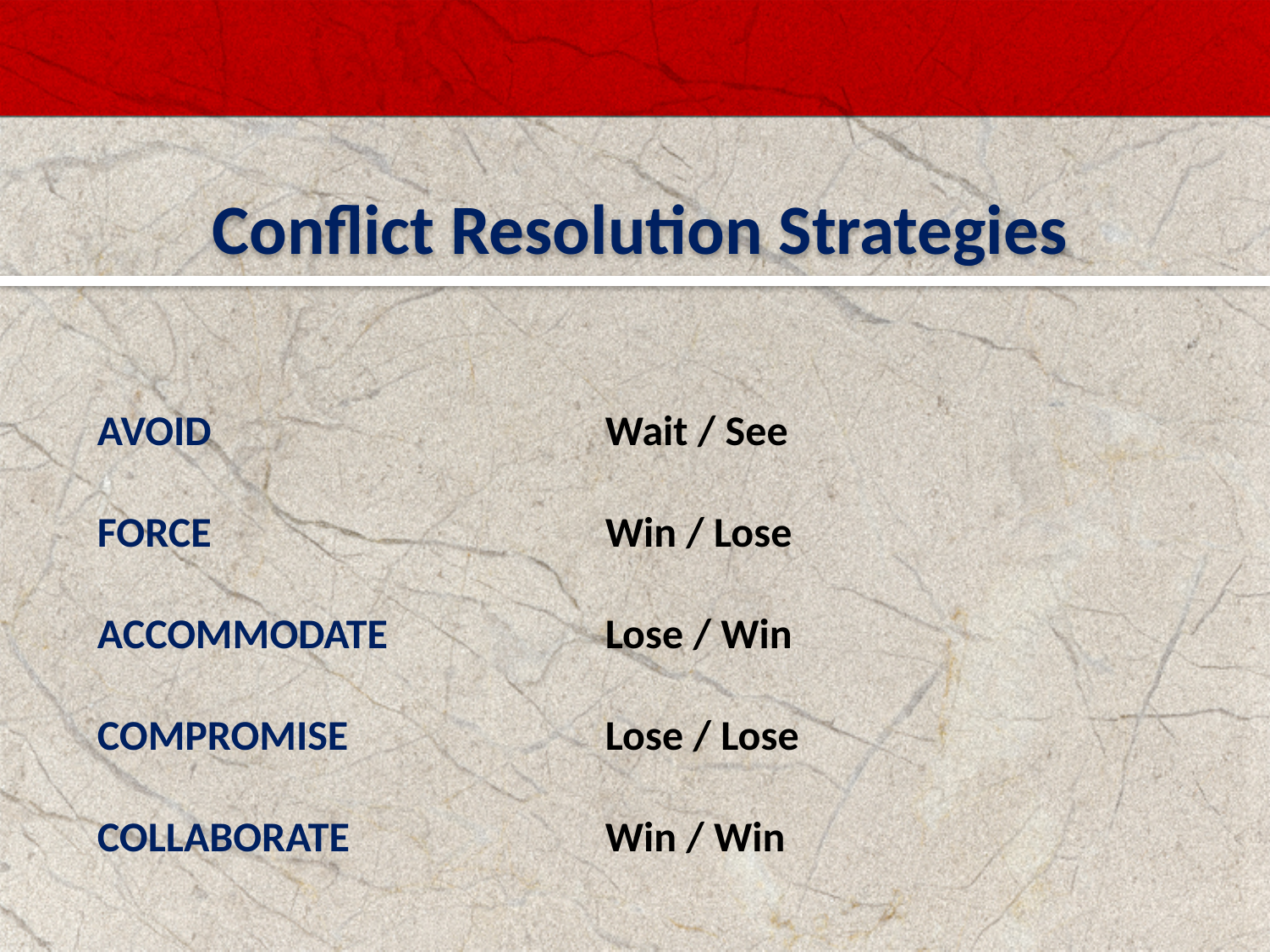

Conflict Resolution Strategies

AVOID				Wait / See
FORCE				Win / Lose
ACCOMMODATE  		Lose / Win
COMPROMISE			Lose / Lose
COLLABORATE			Win / Win